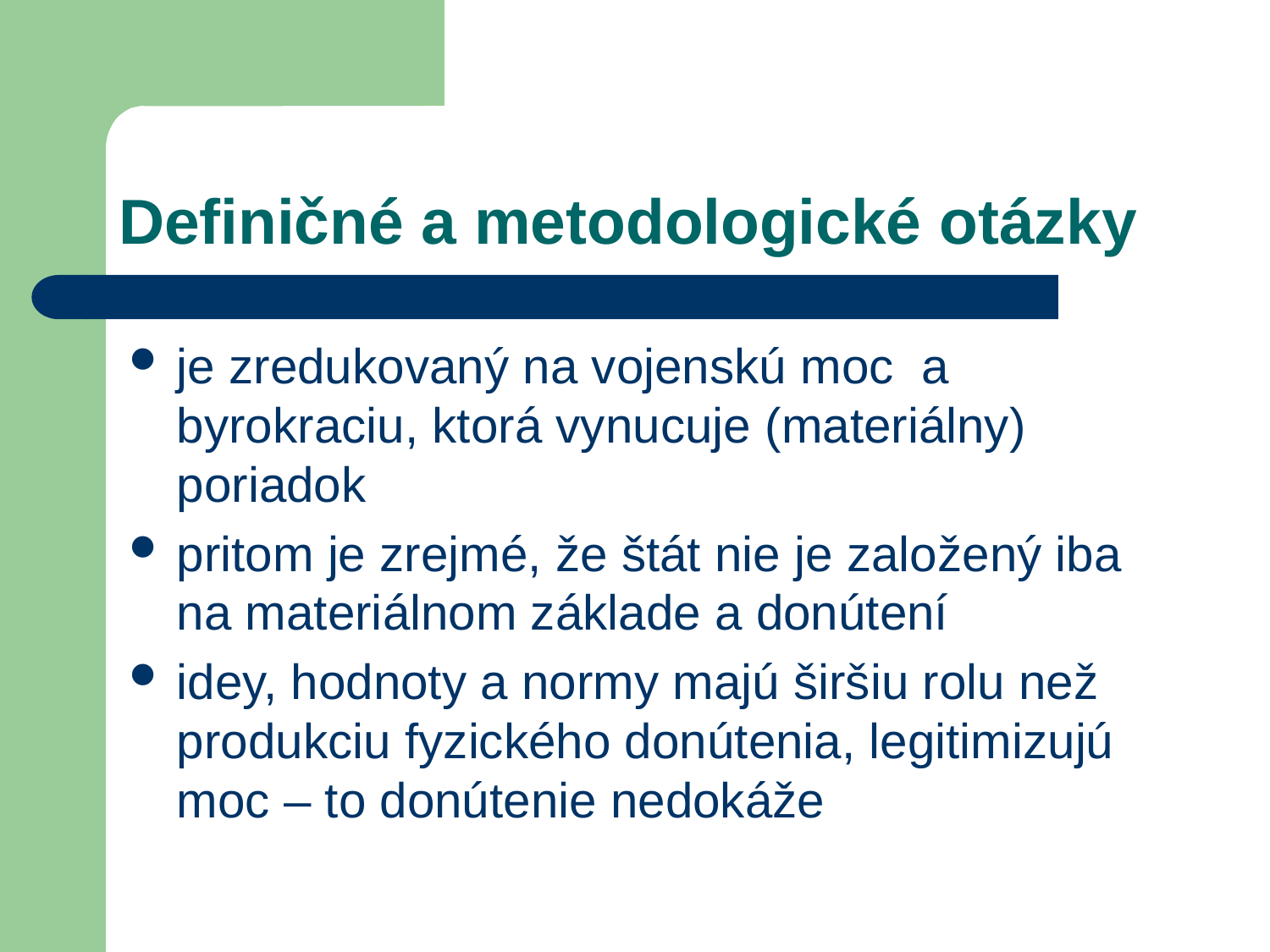

# Definičné a metodologické otázky
je zredukovaný na vojenskú moc  a byrokraciu, ktorá vynucuje (materiálny) poriadok
pritom je zrejmé, že štát nie je založený iba na materiálnom základe a donútení
idey, hodnoty a normy majú širšiu rolu než produkciu fyzického donútenia, legitimizujú moc – to donútenie nedokáže